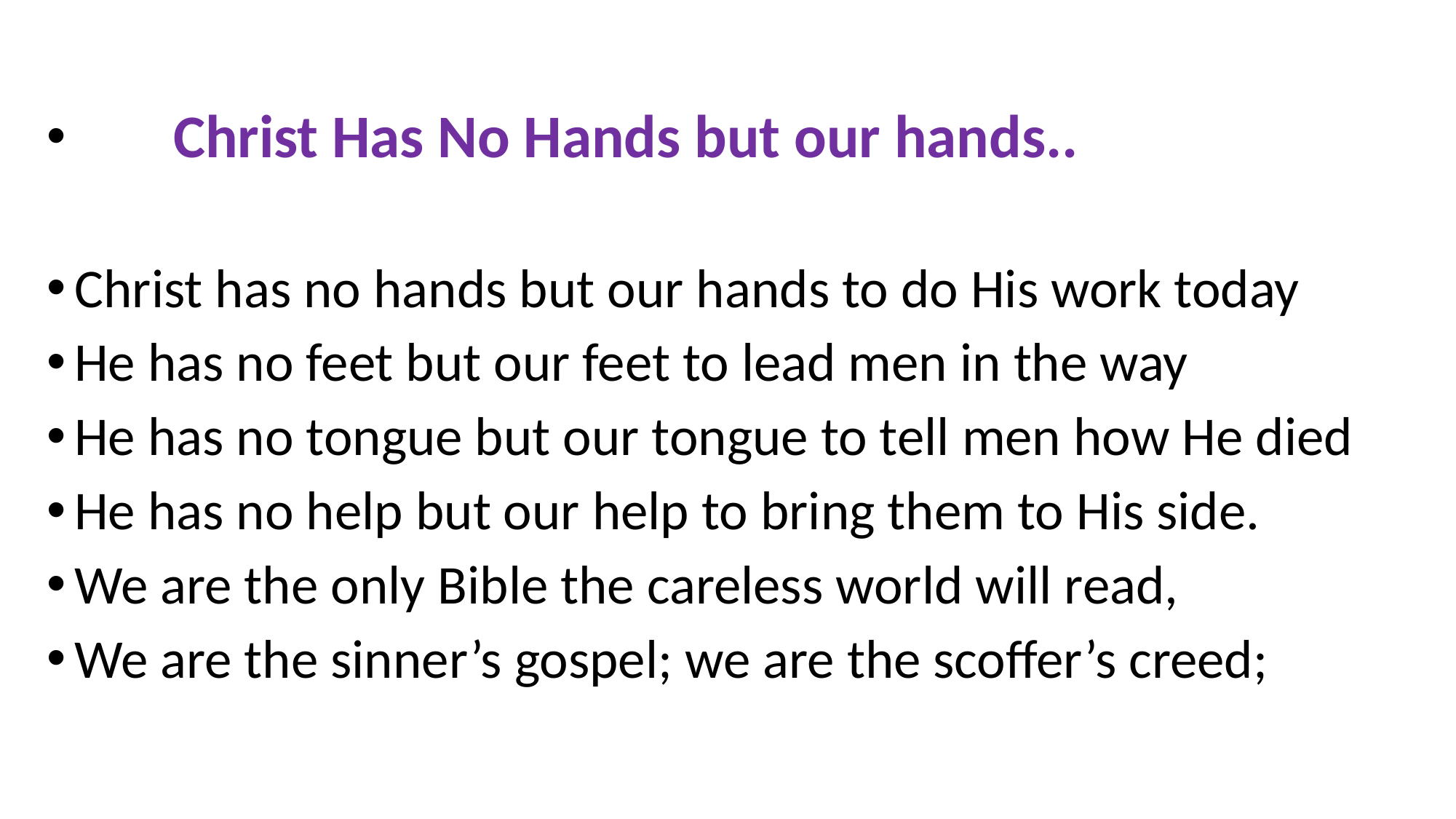

Christ Has No Hands but our hands..

Christ has no hands but our hands to do His work today
He has no feet but our feet to lead men in the way
He has no tongue but our tongue to tell men how He died
He has no help but our help to bring them to His side.
We are the only Bible the careless world will read,
We are the sinner’s gospel; we are the scoffer’s creed;